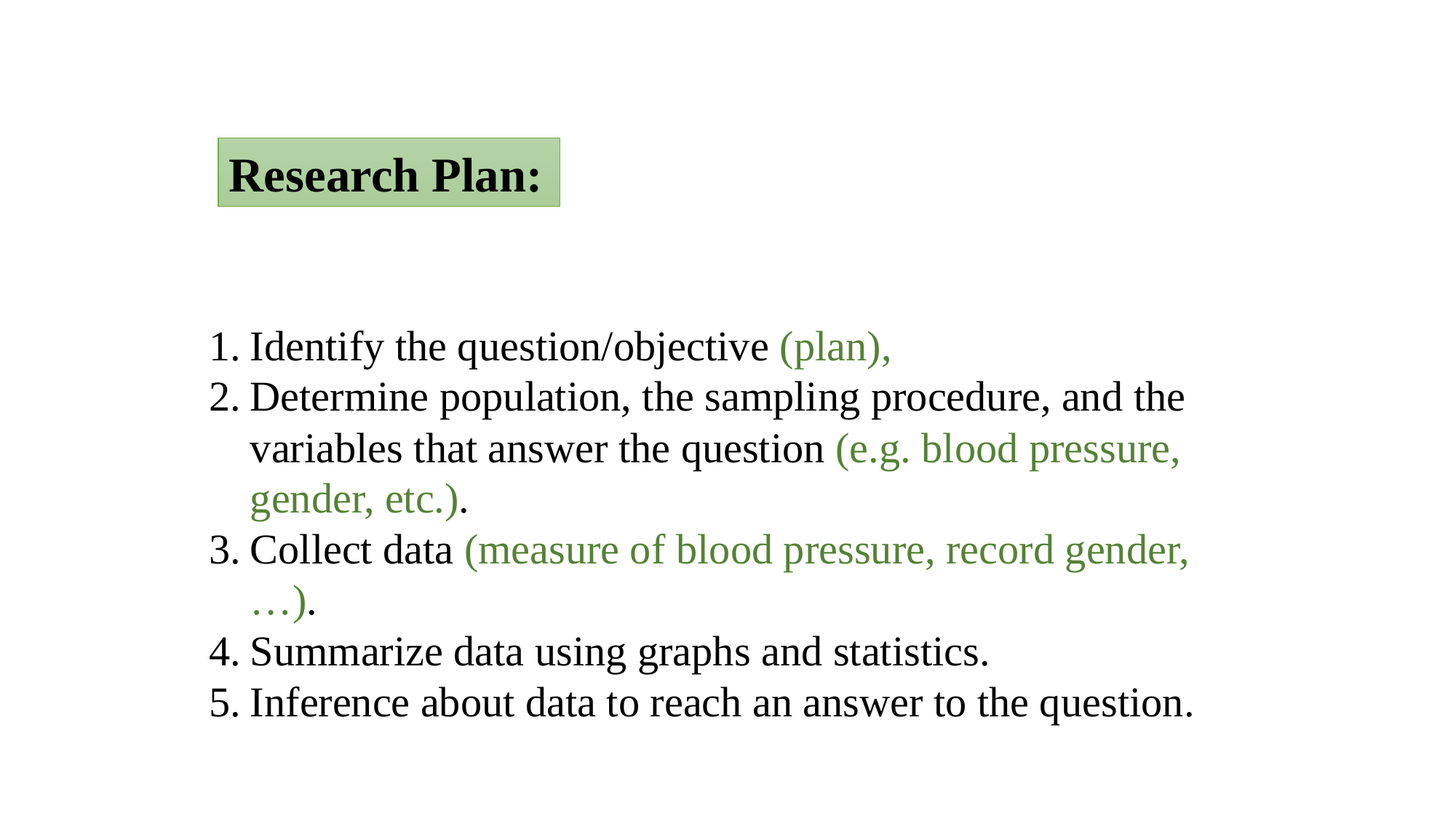

Research Plan:
Identify the question/objective (plan),
Determine population, the sampling procedure, and the variables that answer the question (e.g. blood pressure, gender, etc.).
Collect data (measure of blood pressure, record gender, …).
Summarize data using graphs and statistics.
Inference about data to reach an answer to the question.